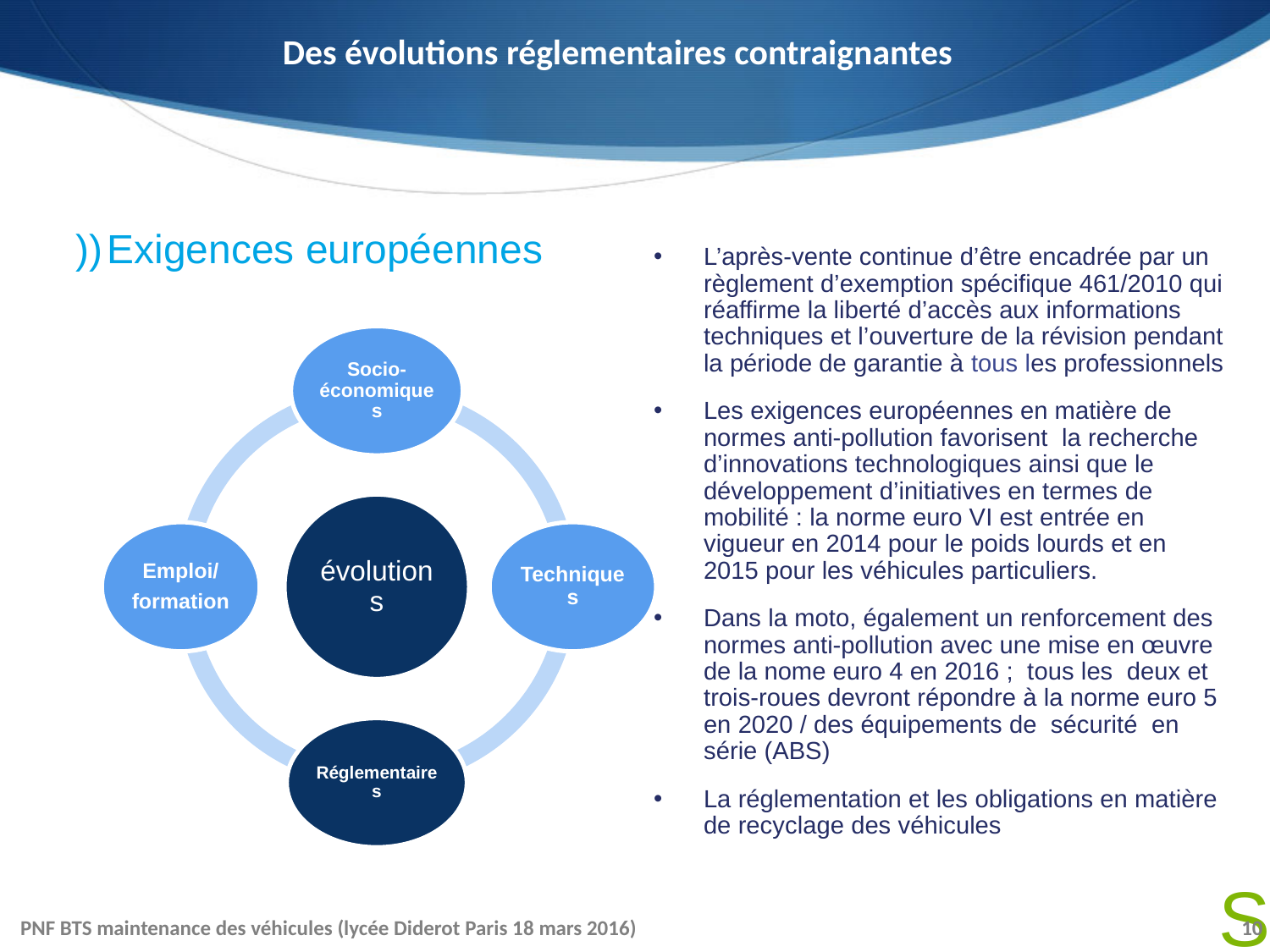

# Des évolutions réglementaires contraignantes

L’après-vente continue d’être encadrée par un règlement d’exemption spécifique 461/2010 qui réaffirme la liberté d’accès aux informations techniques et l’ouverture de la révision pendant la période de garantie à tous les professionnels
Les exigences européennes en matière de normes anti-pollution favorisent  la recherche d’innovations technologiques ainsi que le développement d’initiatives en termes de mobilité : la norme euro VI est entrée en vigueur en 2014 pour le poids lourds et en 2015 pour les véhicules particuliers.
Dans la moto, également un renforcement des normes anti-pollution avec une mise en œuvre de la nome euro 4 en 2016 ;  tous les  deux et trois-roues devront répondre à la norme euro 5 en 2020 / des équipements de  sécurité  en série (ABS)
La réglementation et les obligations en matière de recyclage des véhicules
))	Exigences européennes
évolutions
Socio-économiques
Techniques
Réglementaires
Emploi/
formation